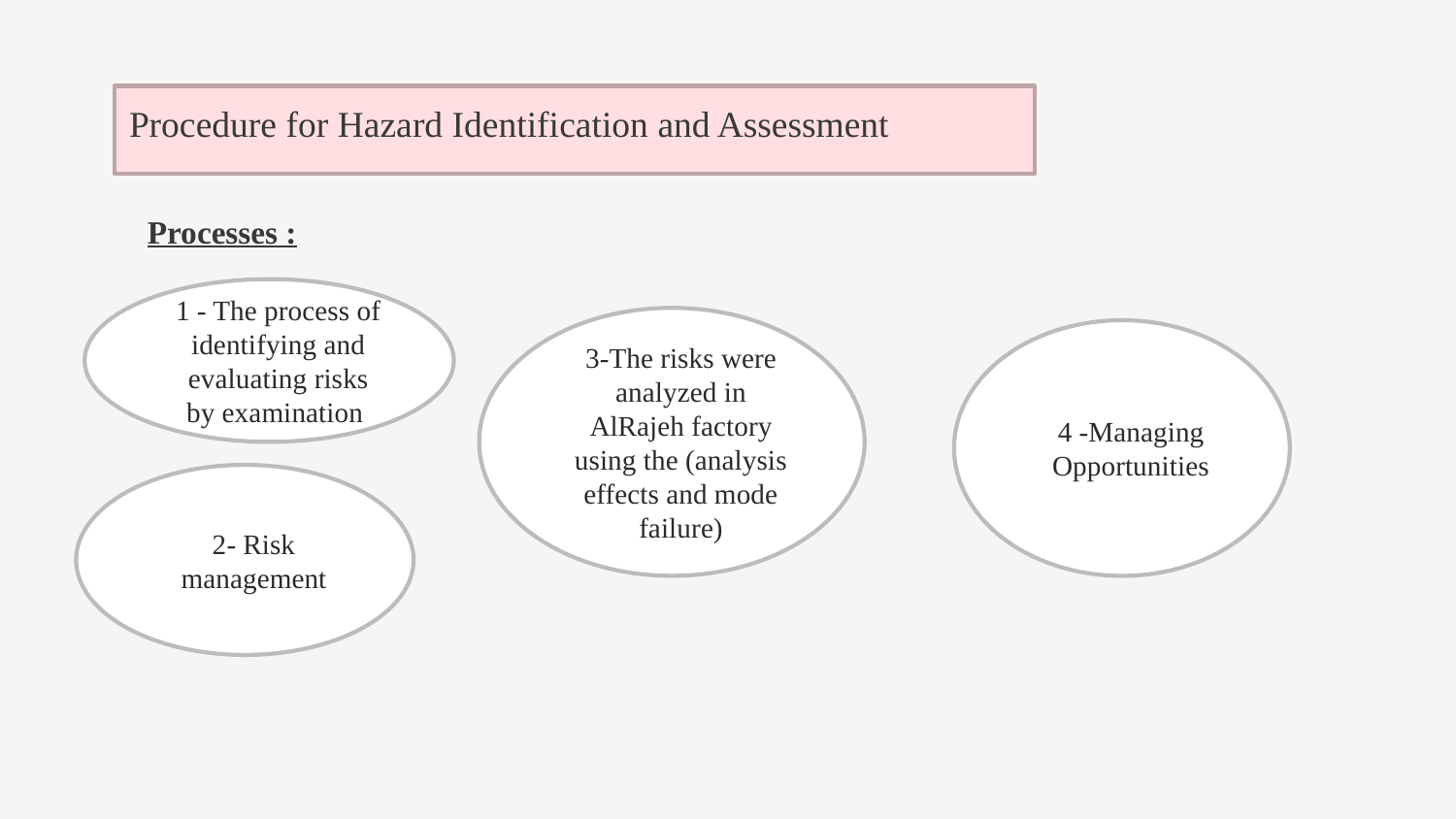

# Procedure for Hazard Identification and Assessment
Processes :

1 - The process of identifying and evaluating risks by examination
3-The risks were analyzed in AlRajeh factory using the (analysis effects and mode failure)
4 -Managing Opportunities
2- Risk management